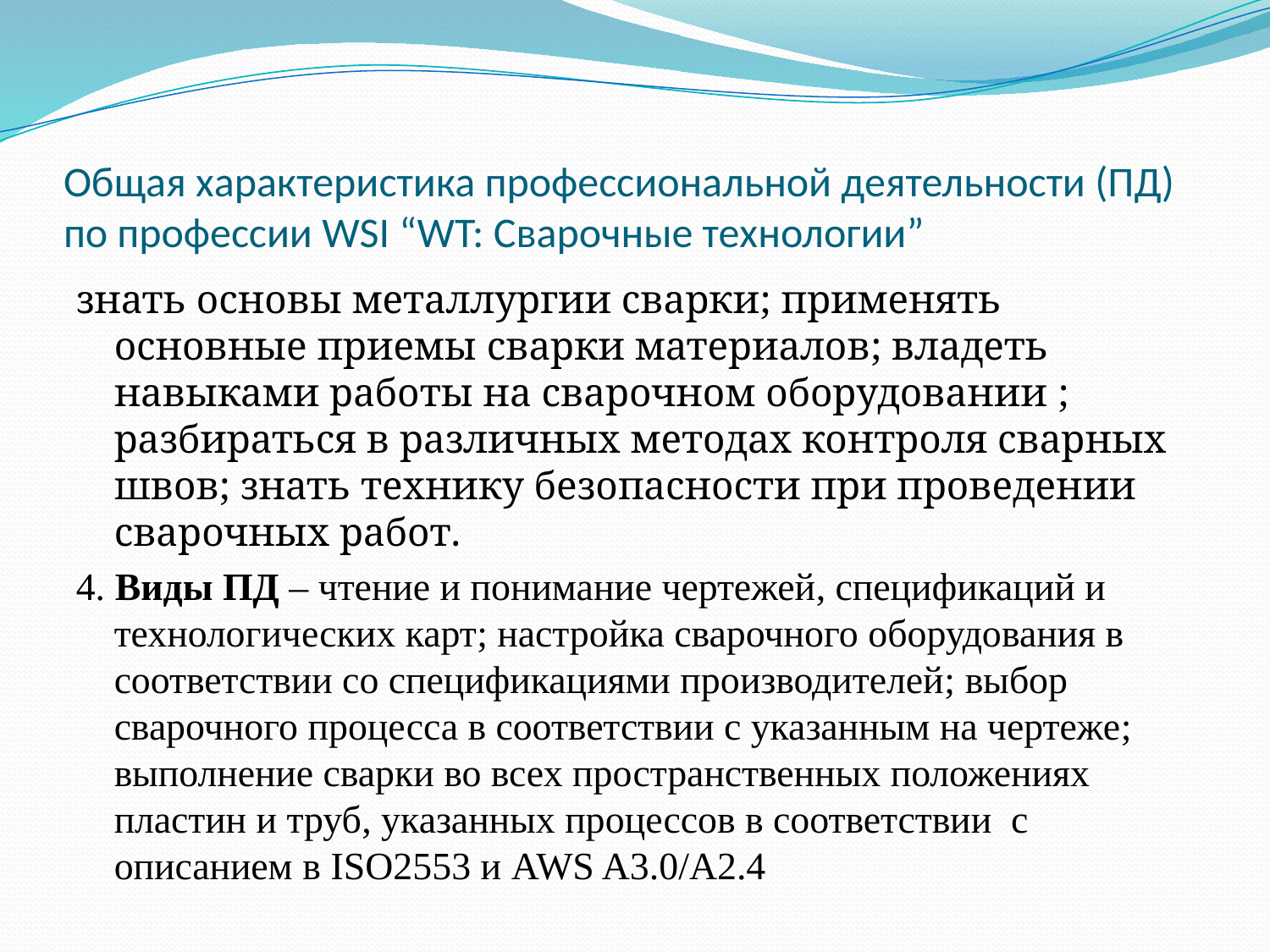

# Общая характеристика профессиональной деятельности (ПД) по профессии WSI “WT: Сварочные технологии”
знать основы металлургии сварки; применять основные приемы сварки материалов; владеть навыками работы на сварочном оборудовании ; разбираться в различных методах контроля сварных швов; знать технику безопасности при проведении сварочных работ.
4. Виды ПД – чтение и понимание чертежей, спецификаций и технологических карт; настройка сварочного оборудования в соответствии со спецификациями производителей; выбор сварочного процесса в соответствии с указанным на чертеже; выполнение сварки во всех пространственных положениях пластин и труб, указанных процессов в соответствии  с описанием в ISO2553 и AWS A3.0/A2.4